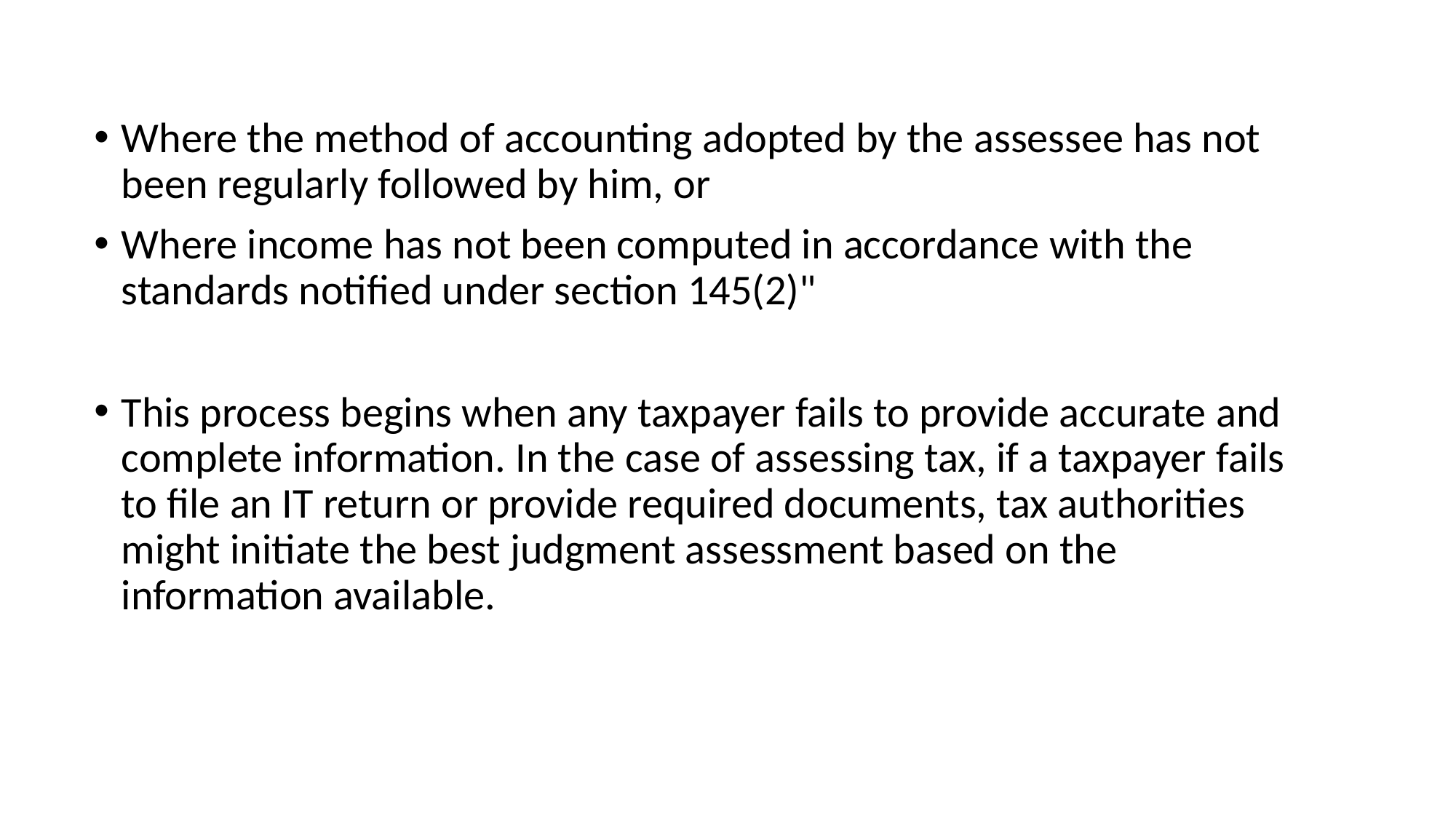

Where the method of accounting adopted by the assessee has not been regularly followed by him, or
Where income has not been computed in accordance with the standards notified under section 145(2)"

This process begins when any taxpayer fails to provide accurate and complete information. In the case of assessing tax, if a taxpayer fails to file an IT return or provide required documents, tax authorities might initiate the best judgment assessment based on the information available.